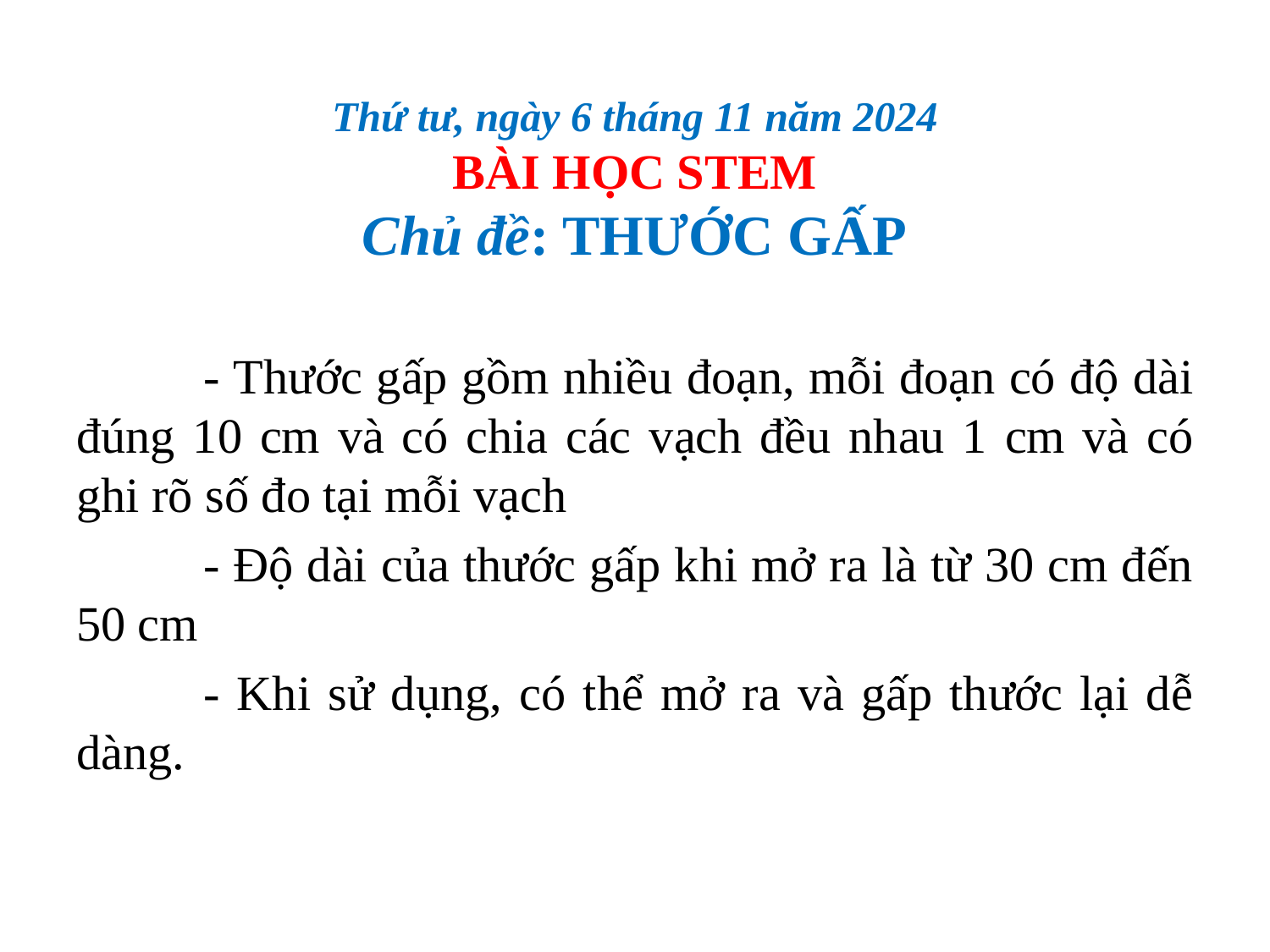

# Thứ tư, ngày 6 tháng 11 năm 2024 BÀI HỌC STEM Chủ đề: THƯỚC GẤP
	- Thước gấp gồm nhiều đoạn, mỗi đoạn có độ dài đúng 10 cm và có chia các vạch đều nhau 1 cm và có ghi rõ số đo tại mỗi vạch
	- Độ dài của thước gấp khi mở ra là từ 30 cm đến 50 cm
	- Khi sử dụng, có thể mở ra và gấp thước lại dễ dàng.